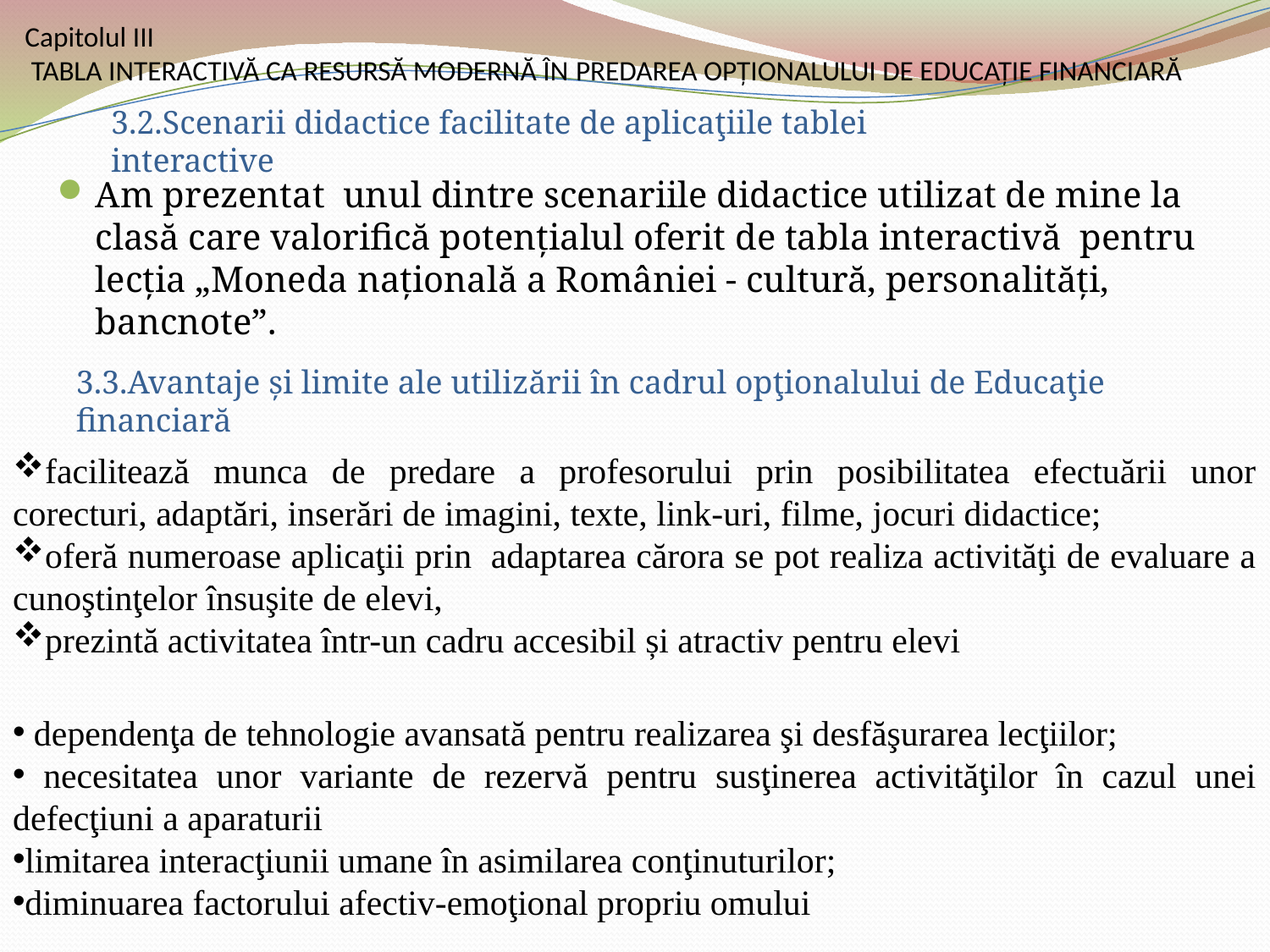

# Capitolul III TABLA INTERACTIVĂ CA RESURSĂ MODERNĂ ÎN PREDAREA OPŢIONALULUI DE EDUCAŢIE FINANCIARĂ
3.2.Scenarii didactice facilitate de aplicaţiile tablei interactive
Am prezentat  unul dintre scenariile didactice utilizat de mine la clasă care valorifică potenţialul oferit de tabla interactivă  pentru lecţia „Moneda națională a României - cultură, personalități, bancnote”.

3.3.Avantaje și limite ale utilizării în cadrul opţionalului de Educaţie financiară
facilitează munca de predare a profesorului prin posibilitatea efectuării unor corecturi, adaptări, inserări de imagini, texte, link-uri, filme, jocuri didactice;
oferă numeroase aplicaţii prin  adaptarea cărora se pot realiza activităţi de evaluare a cunoştinţelor însuşite de elevi,
prezintă activitatea într-un cadru accesibil și atractiv pentru elevi

 dependenţa de tehnologie avansată pentru realizarea şi desfăşurarea lecţiilor;
 necesitatea unor variante de rezervă pentru susţinerea activităţilor în cazul unei defecţiuni a aparaturii
limitarea interacţiunii umane în asimilarea conţinuturilor;
diminuarea factorului afectiv-emoţional propriu omului